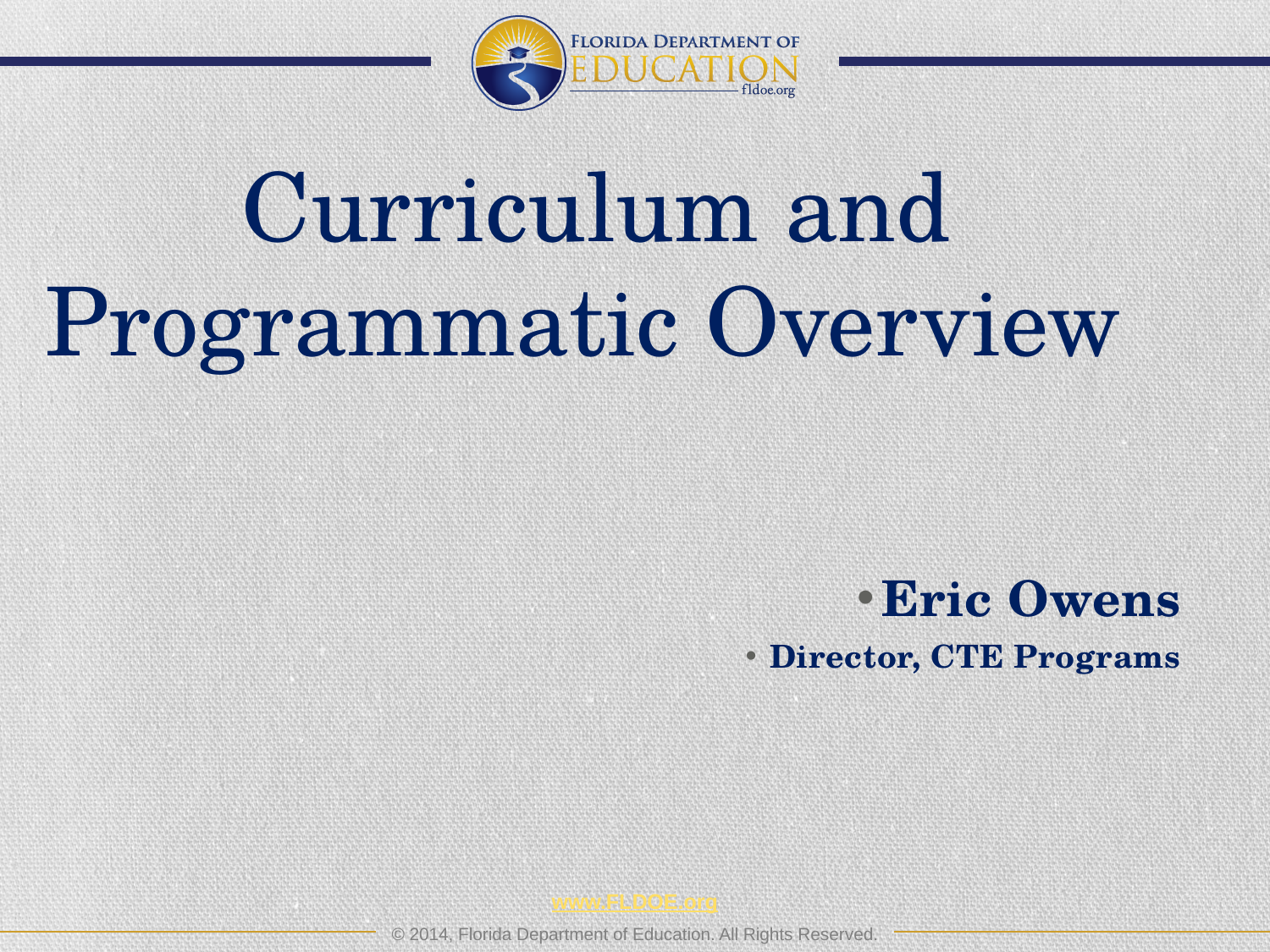

Curriculum and Programmatic Overview
Eric Owens
Director, CTE Programs